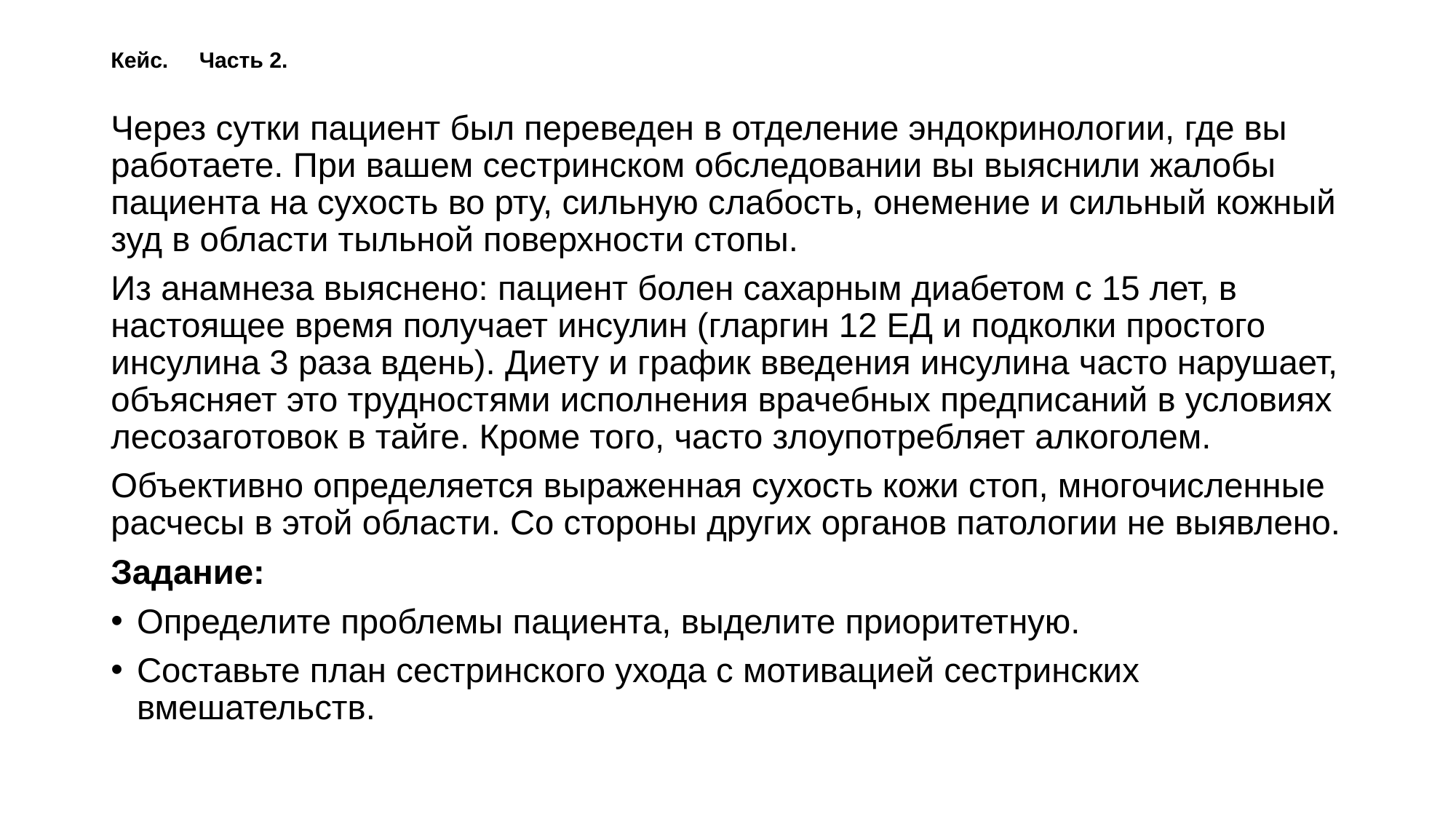

# Кейс.     Часть 2.
Через сутки пациент был переведен в отделение эндокринологии, где вы работаете. При вашем сестринском обследовании вы выяснили жалобы пациента на сухость во рту, сильную слабость, онемение и сильный кожный зуд в области тыльной поверхности стопы.
Из анамнеза выяснено: пациент болен сахарным диабетом с 15 лет, в настоящее время получает инсулин (гларгин 12 ЕД и подколки простого инсулина 3 раза вдень). Диету и график введения инсулина часто нарушает, объясняет это трудностями исполнения врачебных предписаний в условиях лесозаготовок в тайге. Кроме того, часто злоупотребляет алкоголем.
Объективно определяется выраженная сухость кожи стоп, многочисленные расчесы в этой области. Со стороны других органов патологии не выявлено.
Задание:
Определите проблемы пациента, выделите приоритетную.
Составьте план сестринского ухода с мотивацией сестринских вмешательств.